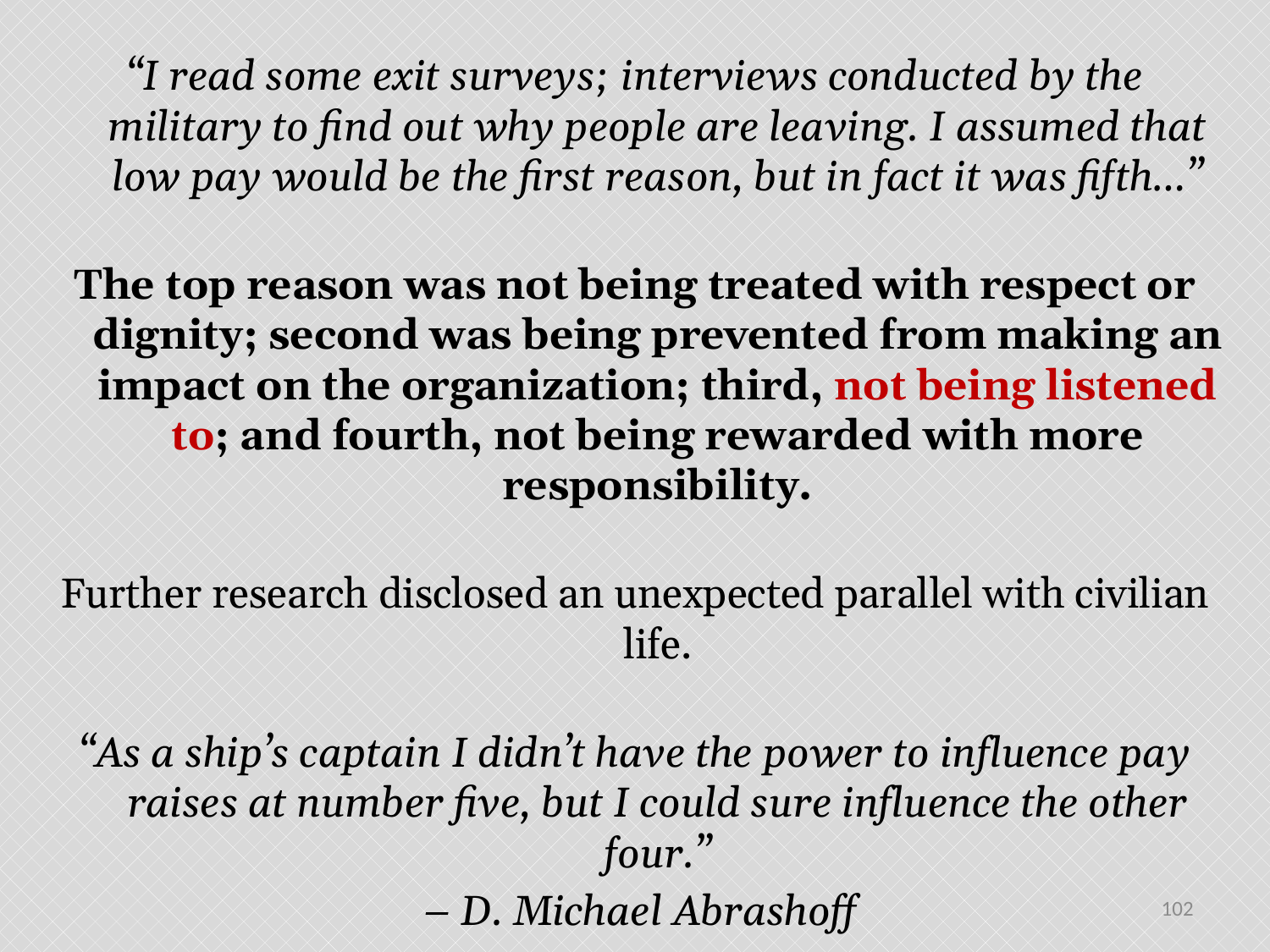

“I read some exit surveys; interviews conducted by the military to find out why people are leaving. I assumed that low pay would be the first reason, but in fact it was fifth…”
The top reason was not being treated with respect or dignity; second was being prevented from making an impact on the organization; third, not being listened to; and fourth, not being rewarded with more responsibility.
Further research disclosed an unexpected parallel with civilian life.
“As a ship’s captain I didn’t have the power to influence pay raises at number five, but I could sure influence the other four.”
 – D. Michael Abrashoff
102